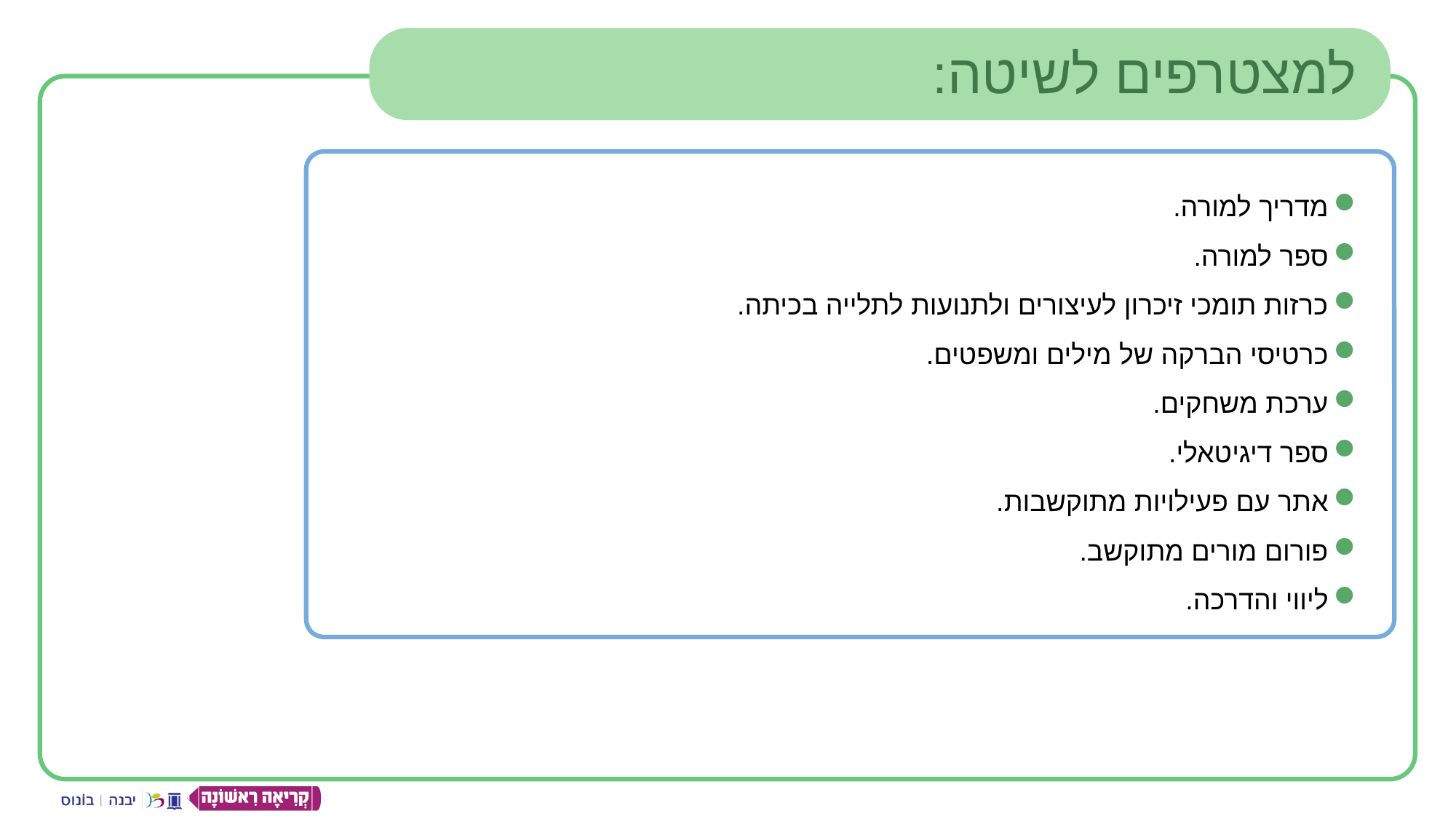

למצטרפים לשיטה:

מדריך למורה.
ספר למורה.
כרזות תומכי זיכרון לעיצורים ולתנועות לתלייה בכיתה.
כרטיסי הברקה של מילים ומשפטים.
ערכת משחקים.
ספר דיגיטאלי.
אתר עם פעילויות מתוקשבות.
פורום מורים מתוקשב.
ליווי והדרכה.